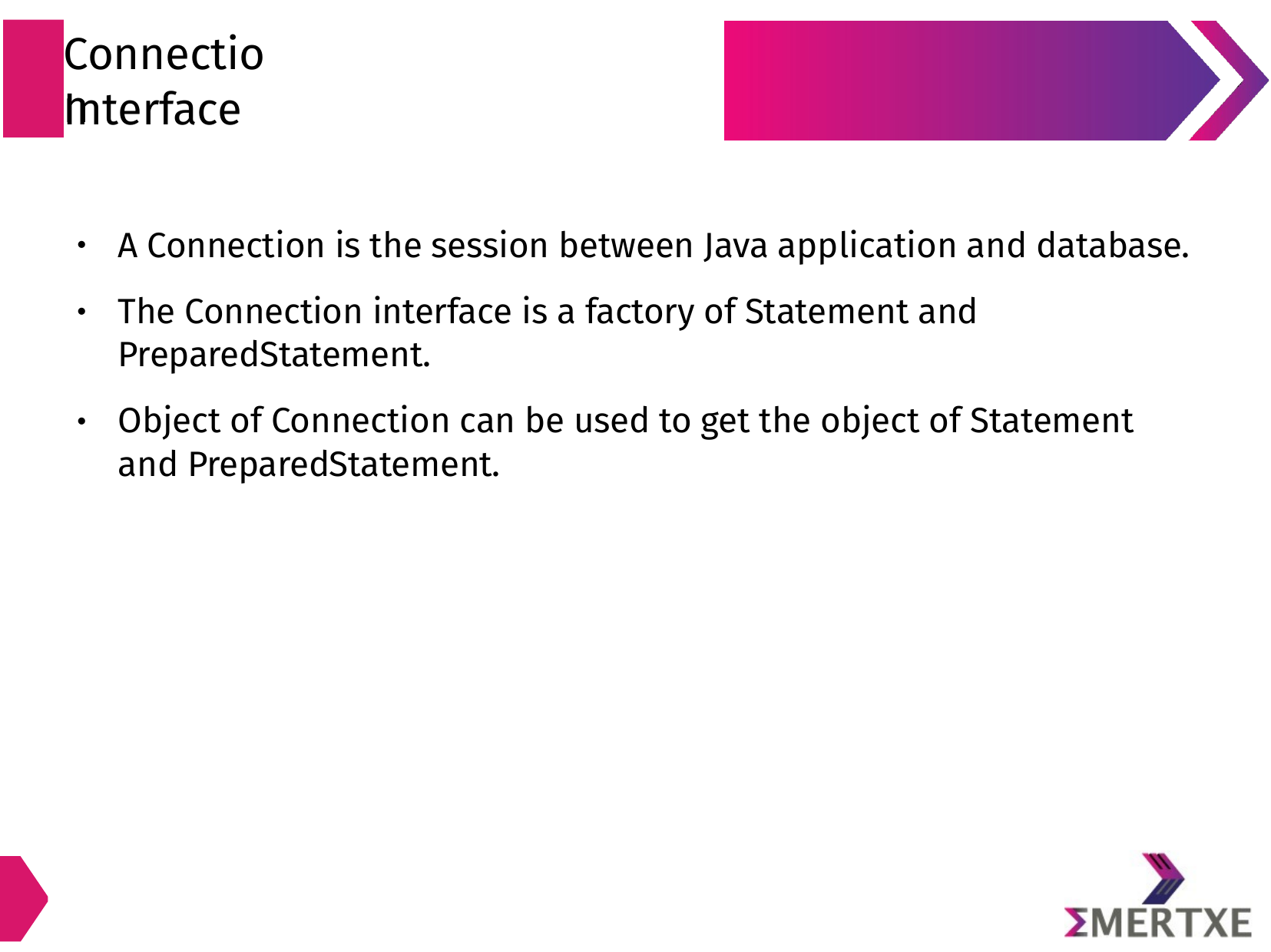

# Connection
Interface
A Connection is the session between Java application and database.
The Connection interface is a factory of Statement and  PreparedStatement.
Object of Connection can be used to get the object of Statement  and PreparedStatement.
●
●
●